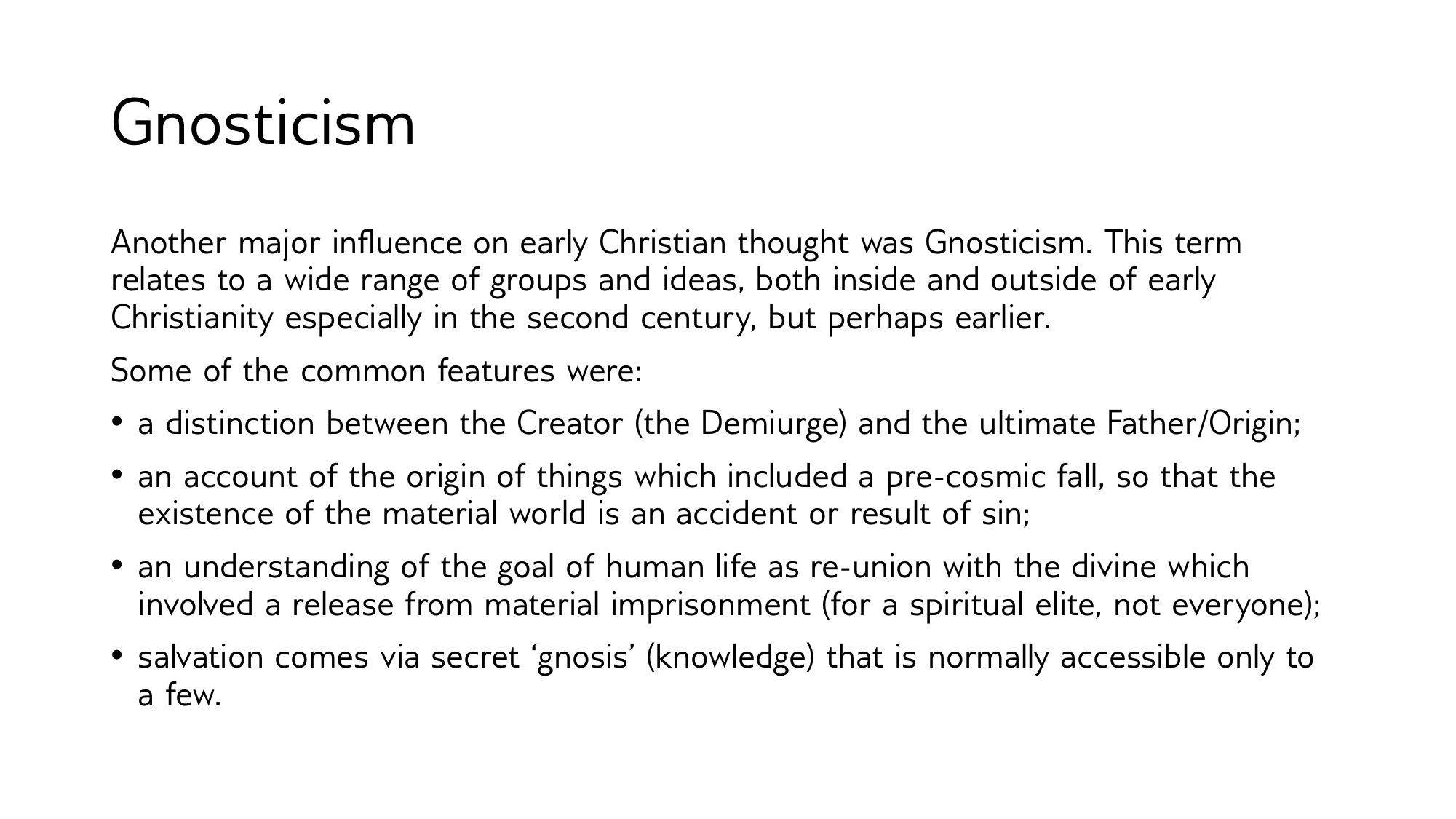

# Gnosticism
Another major influence on early Christian thought was Gnosticism. This term relates to a wide range of groups and ideas, both inside and outside of early Christianity especially in the second century, but perhaps earlier.
Some of the common features were:
a distinction between the Creator (the Demiurge) and the ultimate Father/Origin;
an account of the origin of things which included a pre-cosmic fall, so that the existence of the material world is an accident or result of sin;
an understanding of the goal of human life as re-union with the divine which involved a release from material imprisonment (for a spiritual elite, not everyone);
salvation comes via secret ‘gnosis’ (knowledge) that is normally accessible only to a few.